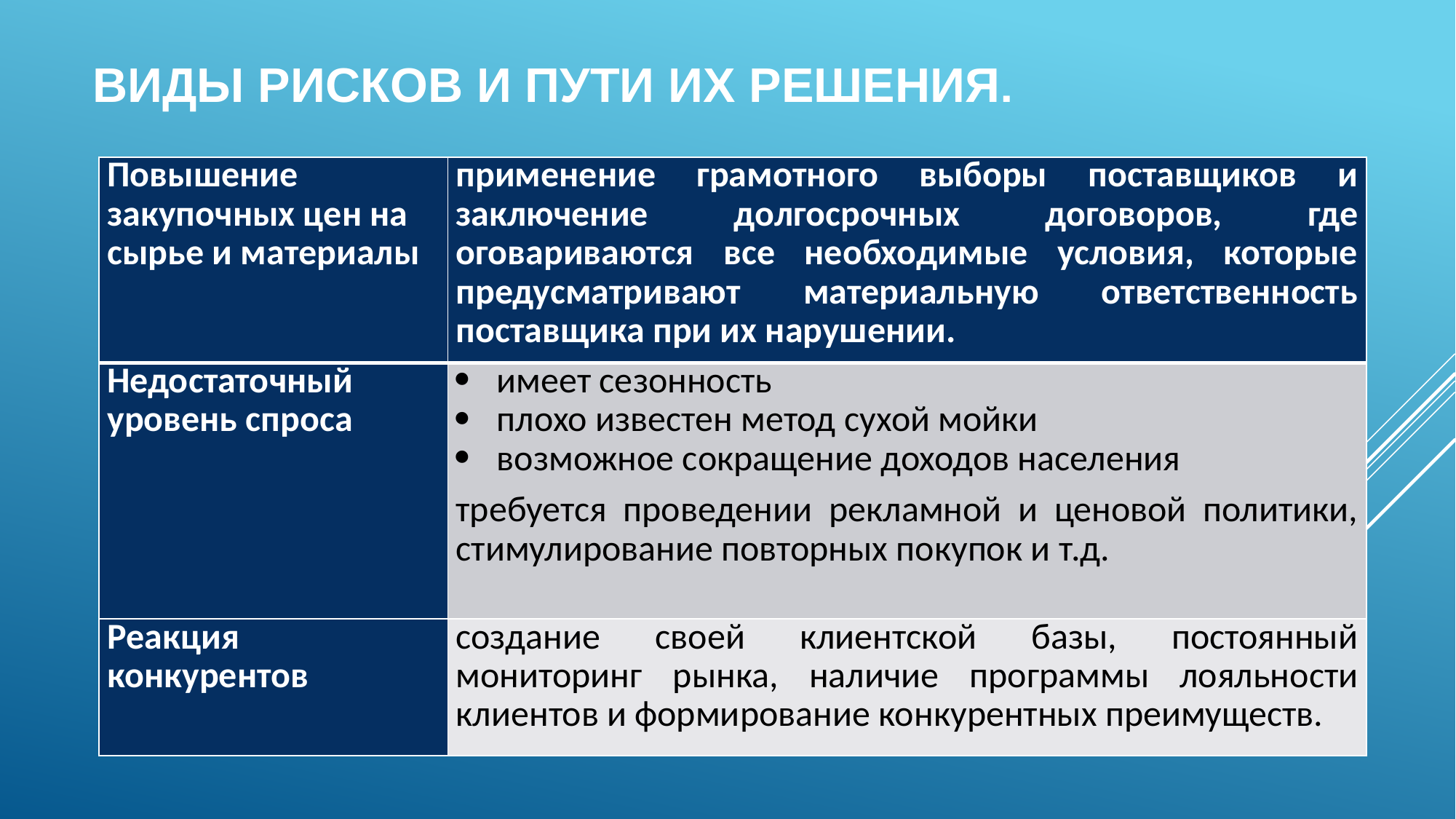

# Виды рисков и пути их решения.
| Повышение закупочных цен на сырье и материалы | применение грамотного выборы поставщиков и заключение долгосрочных договоров, где оговариваются все необходимые условия, которые предусматривают материальную ответственность поставщика при их нарушении. |
| --- | --- |
| Недостаточный уровень спроса | имеет сезонность плохо известен метод сухой мойки возможное сокращение доходов населения требуется проведении рекламной и ценовой политики, стимулирование повторных покупок и т.д. |
| Реакция конкурентов | создание своей клиентской базы, постоянный мониторинг рынка, наличие программы лояльности клиентов и формирование конкурентных преимуществ. |